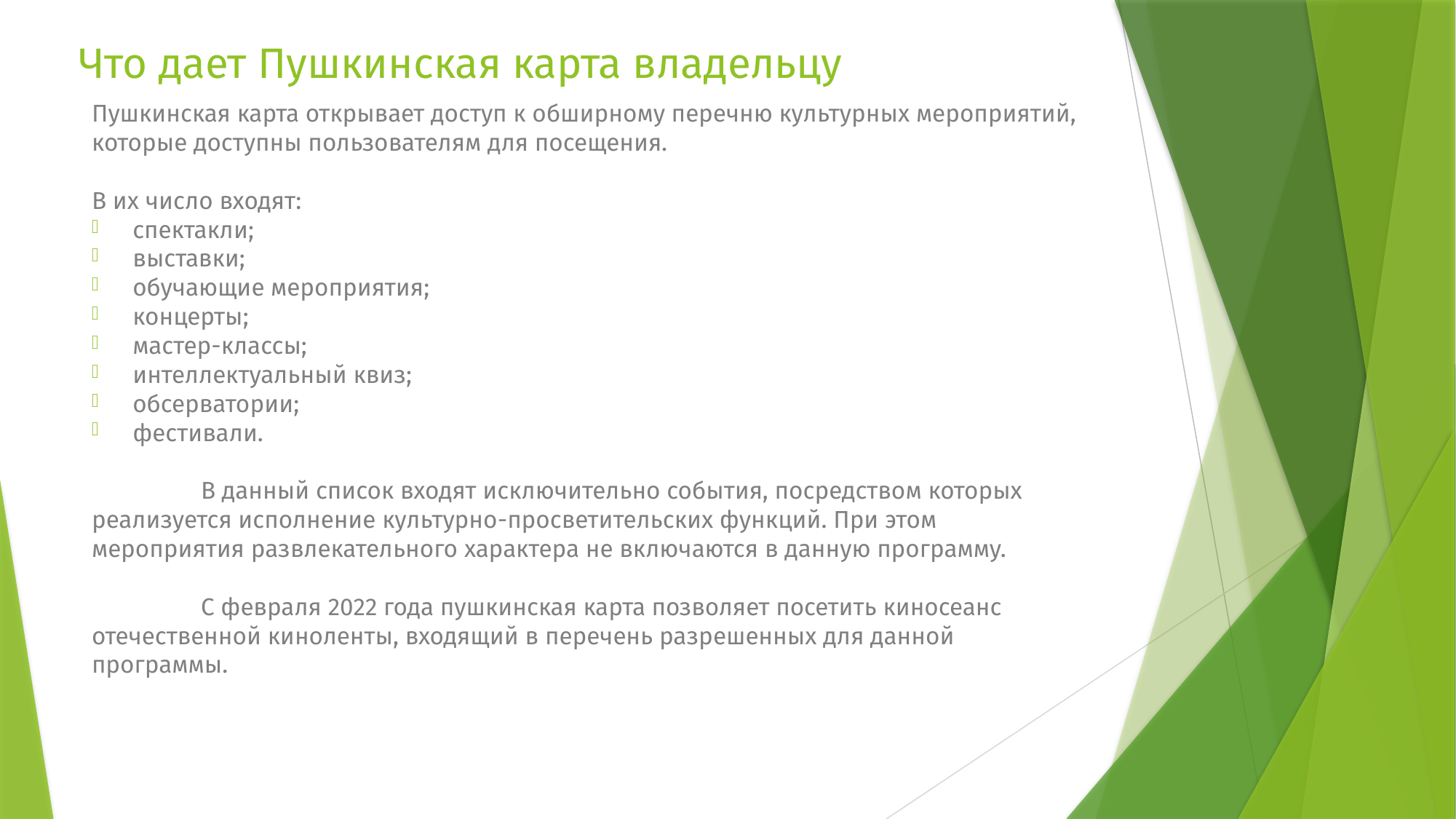

# Что дает Пушкинская карта владельцу
Пушкинская карта открывает доступ к обширному перечню культурных мероприятий, которые доступны пользователям для посещения.

В их число входят:
спектакли;
выставки;
обучающие мероприятия;
концерты;
мастер-классы;
интеллектуальный квиз;
обсерватории;
фестивали.

	В данный список входят исключительно события, посредством которых реализуется исполнение культурно-просветительских функций. При этом мероприятия развлекательного характера не включаются в данную программу.

	С февраля 2022 года пушкинская карта позволяет посетить киносеанс отечественной киноленты, входящий в перечень разрешенных для данной программы.